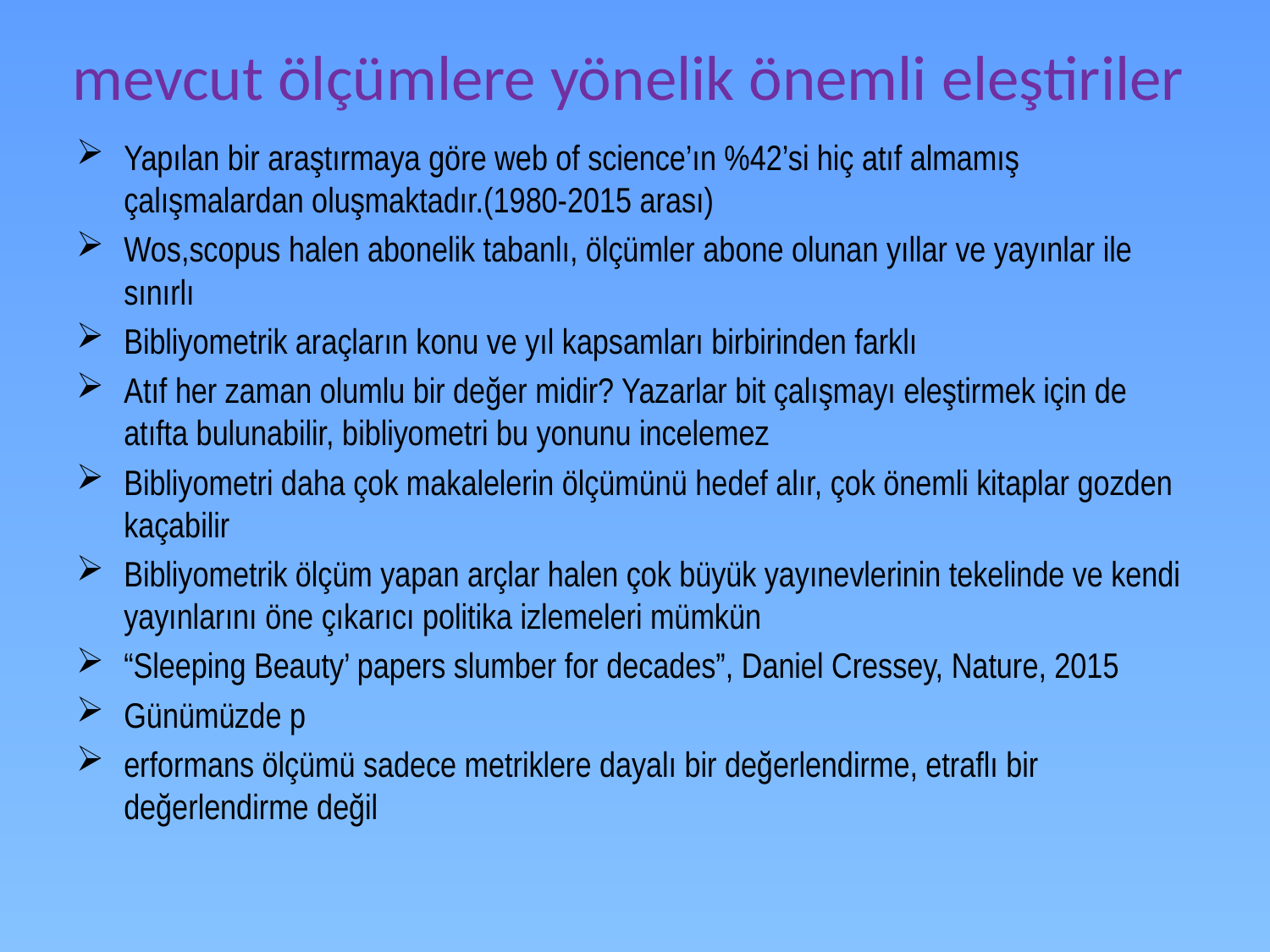

# mevcut ölçümlere yönelik önemli eleştiriler
Yapılan bir araştırmaya göre web of science’ın %42’si hiç atıf almamış çalışmalardan oluşmaktadır.(1980-2015 arası)
Wos,scopus halen abonelik tabanlı, ölçümler abone olunan yıllar ve yayınlar ile sınırlı
Bibliyometrik araçların konu ve yıl kapsamları birbirinden farklı
Atıf her zaman olumlu bir değer midir? Yazarlar bit çalışmayı eleştirmek için de atıfta bulunabilir, bibliyometri bu yonunu incelemez
Bibliyometri daha çok makalelerin ölçümünü hedef alır, çok önemli kitaplar gozden kaçabilir
Bibliyometrik ölçüm yapan arçlar halen çok büyük yayınevlerinin tekelinde ve kendi yayınlarını öne çıkarıcı politika izlemeleri mümkün
“Sleeping Beauty’ papers slumber for decades”, Daniel Cressey, Nature, 2015
Günümüzde p
erformans ölçümü sadece metriklere dayalı bir değerlendirme, etraflı bir değerlendirme değil